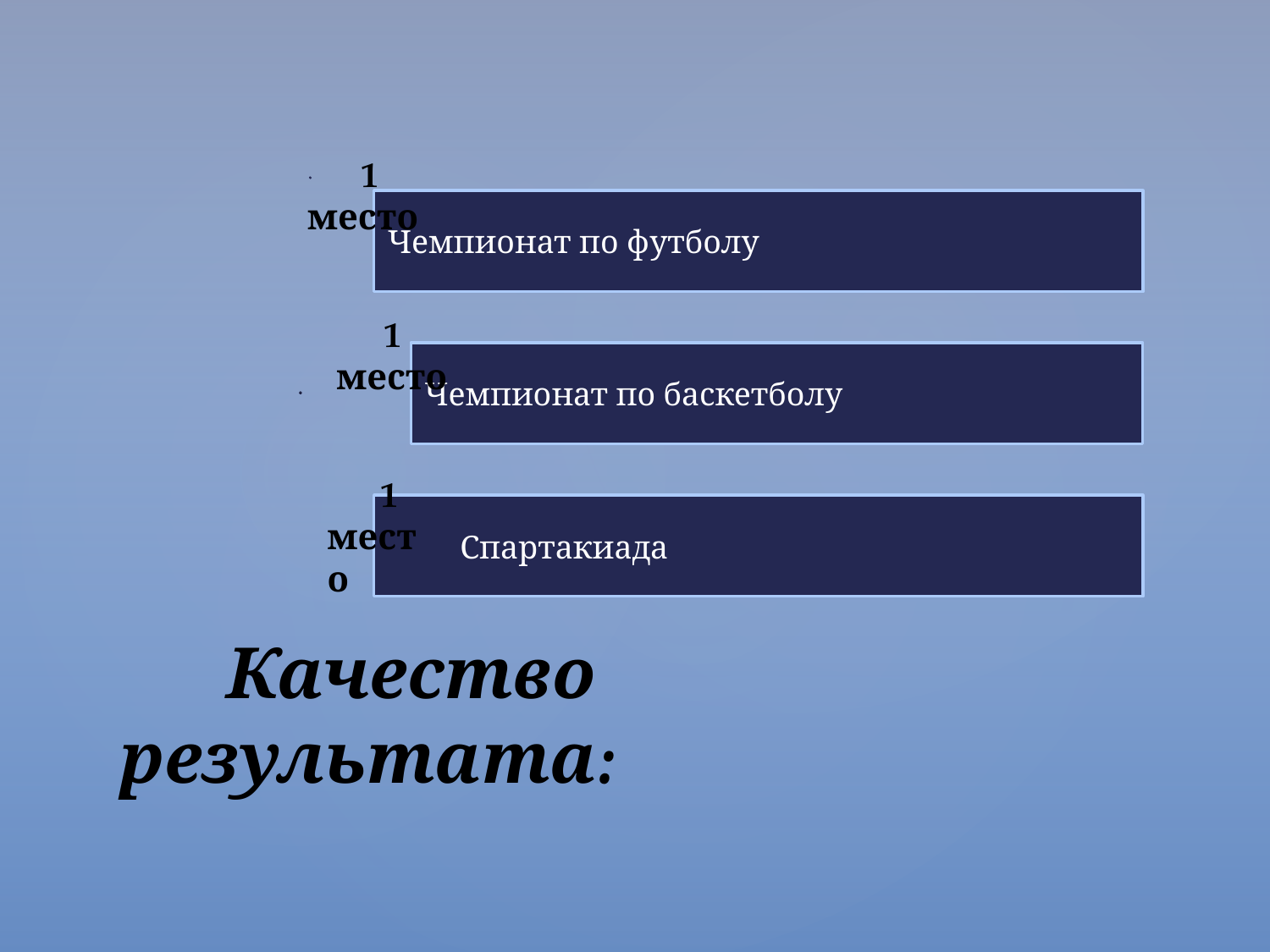

Чемпионат по футболу
Чемпионат по баскетболу
         Спартакиада
      1
место
       1
 место
      1
место
# Качество   результата: